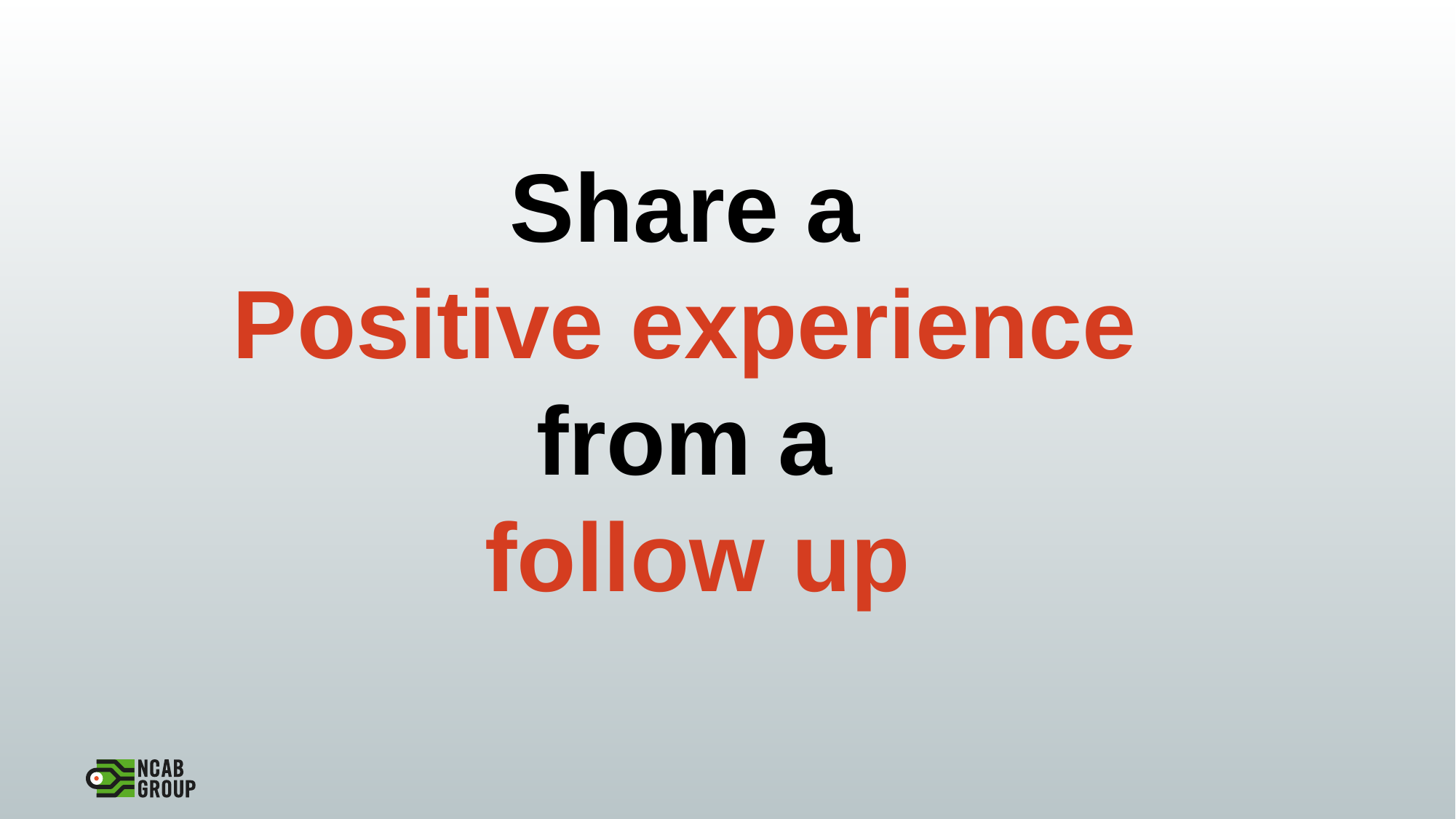

Share a
Positive experience
from a
follow up